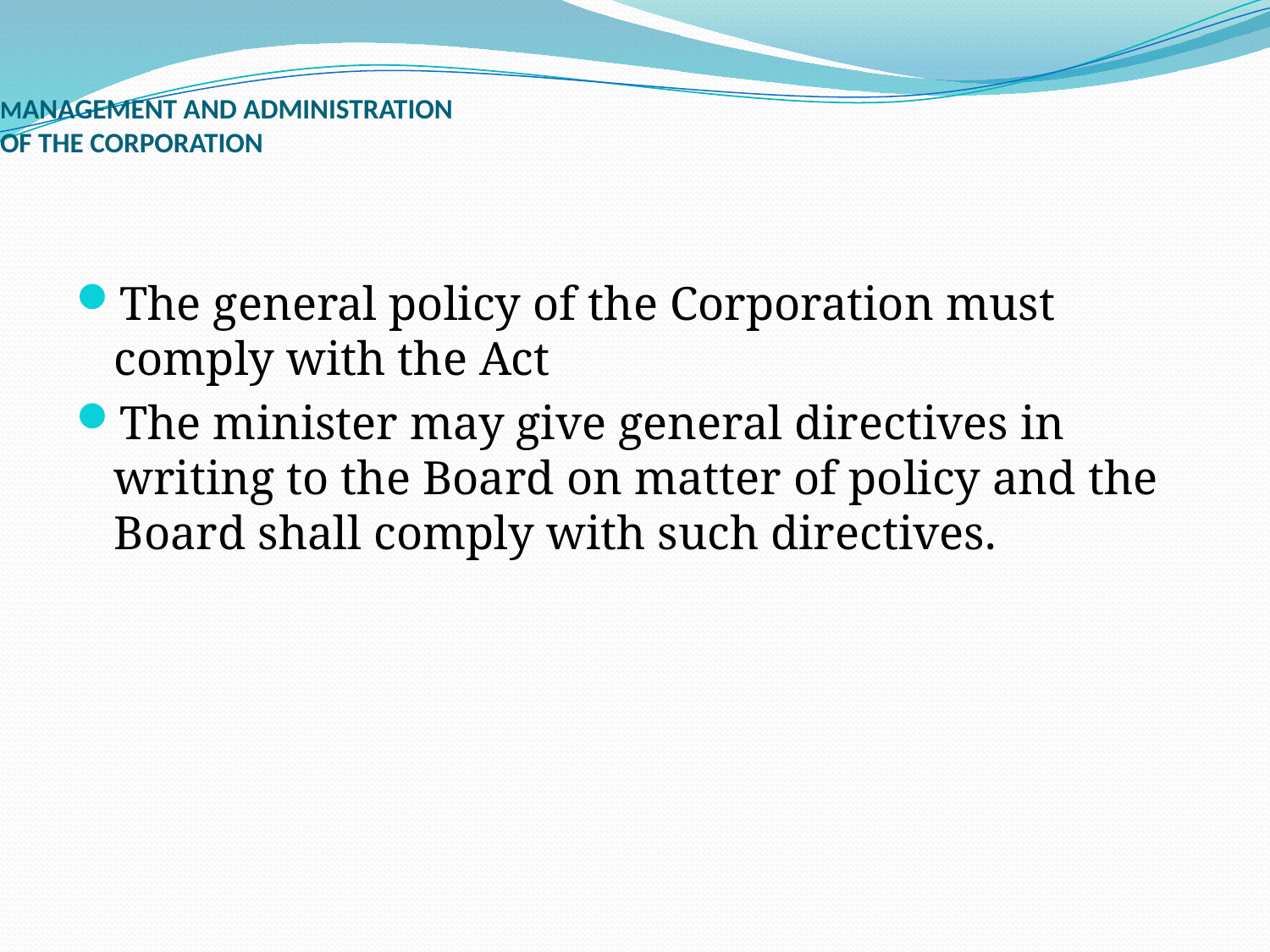

# MANAGEMENT AND ADMINISTRATION OF THE CORPORATION
The general policy of the Corporation must comply with the Act
The minister may give general directives in writing to the Board on matter of policy and the Board shall comply with such directives.